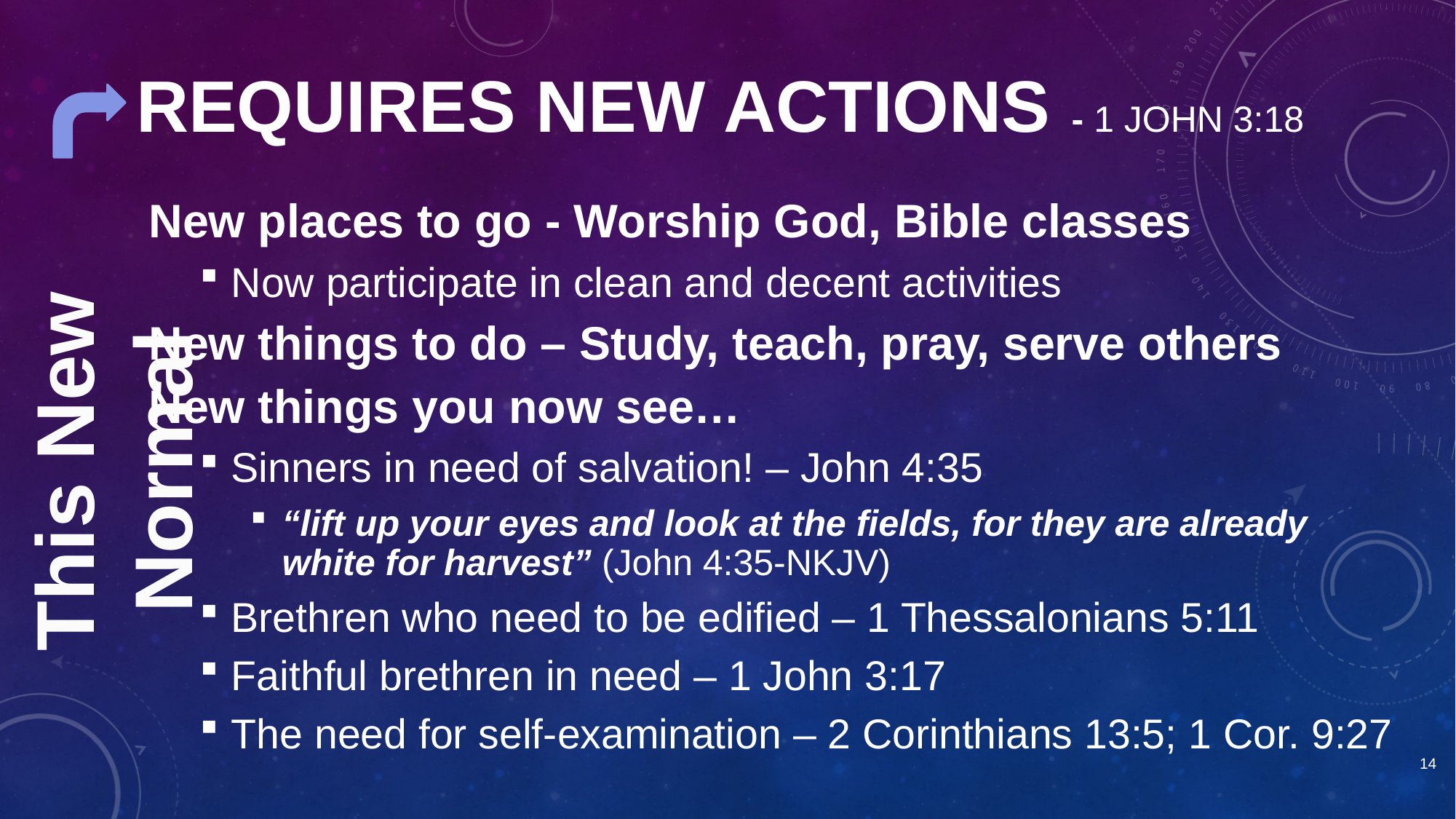

# Requires New actions - 1 John 3:18

New places to go - Worship God, Bible classes
Now participate in clean and decent activities
New things to do – Study, teach, pray, serve others
New things you now see…
Sinners in need of salvation! – John 4:35
“lift up your eyes and look at the fields, for they are already white for harvest” (John 4:35-NKJV)
Brethren who need to be edified – 1 Thessalonians 5:11
Faithful brethren in need – 1 John 3:17
The need for self-examination – 2 Corinthians 13:5; 1 Cor. 9:27

This New Normal
14